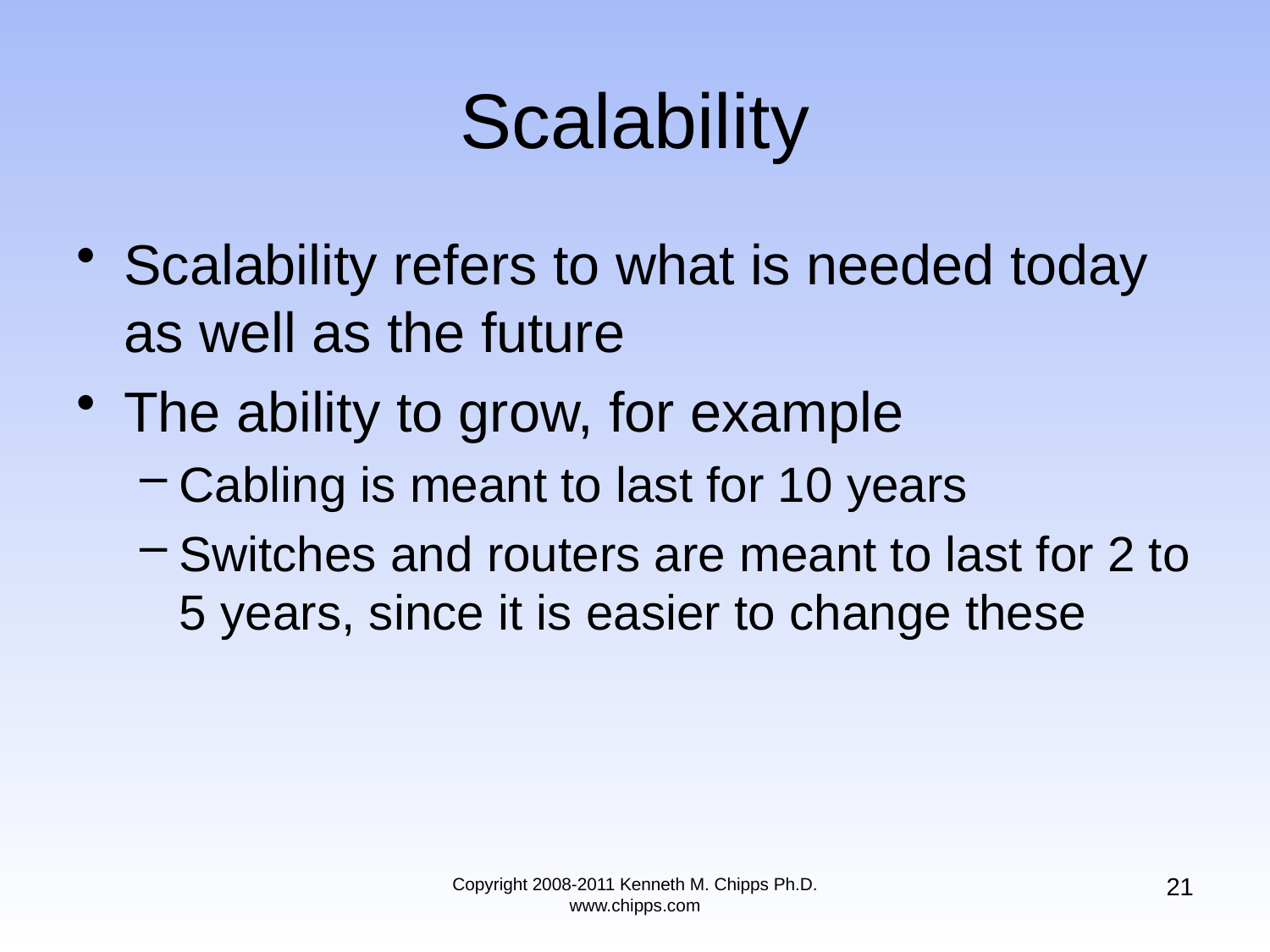

# Scalability
Scalability refers to what is needed today as well as the future
The ability to grow, for example
Cabling is meant to last for 10 years
Switches and routers are meant to last for 2 to 5 years, since it is easier to change these
21
Copyright 2008-2011 Kenneth M. Chipps Ph.D. www.chipps.com